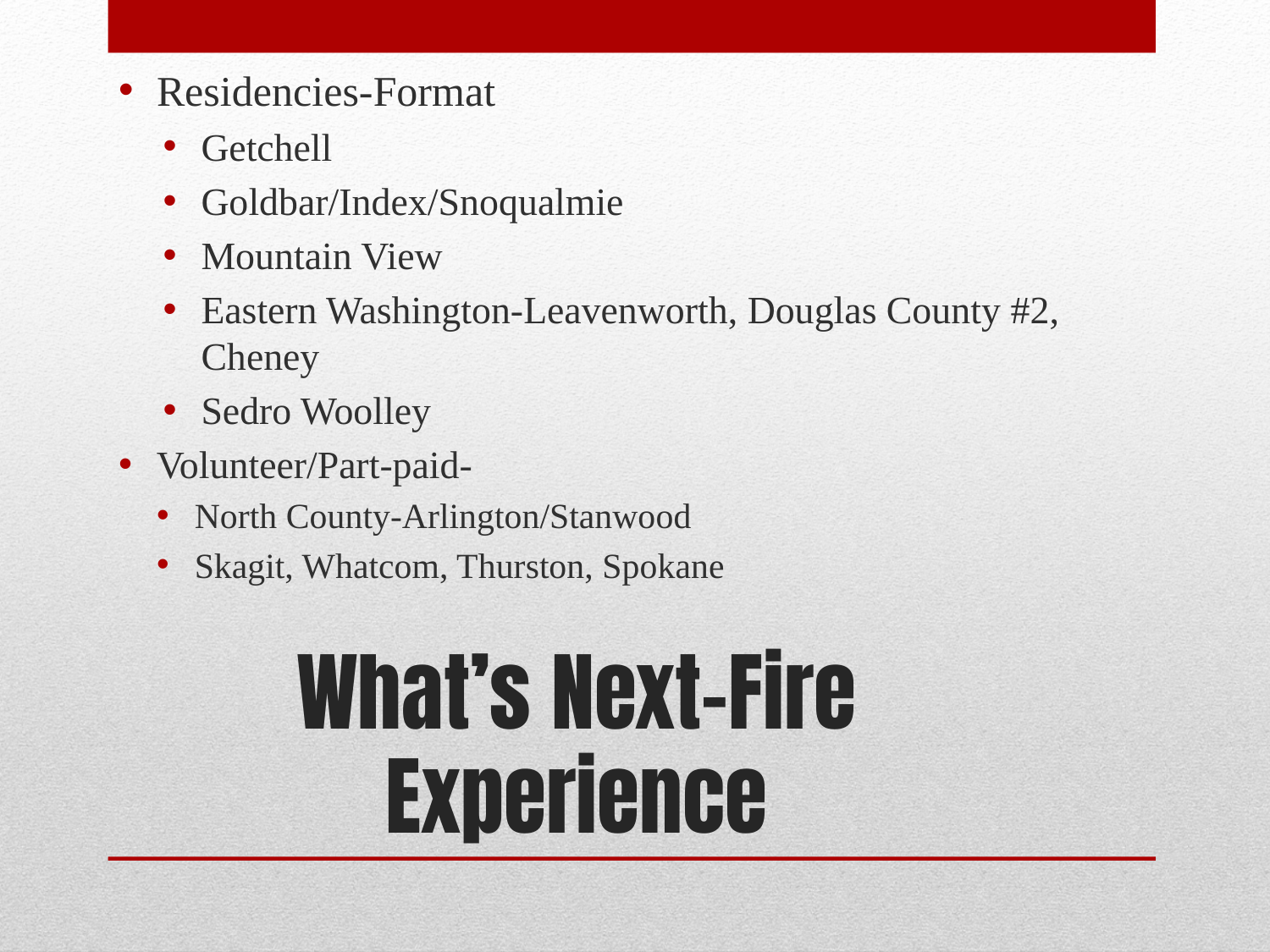

Residencies-Format
Getchell
Goldbar/Index/Snoqualmie
Mountain View
Eastern Washington-Leavenworth, Douglas County #2, Cheney
Sedro Woolley
Volunteer/Part-paid-
North County-Arlington/Stanwood
Skagit, Whatcom, Thurston, Spokane
# What’s Next-Fire Experience